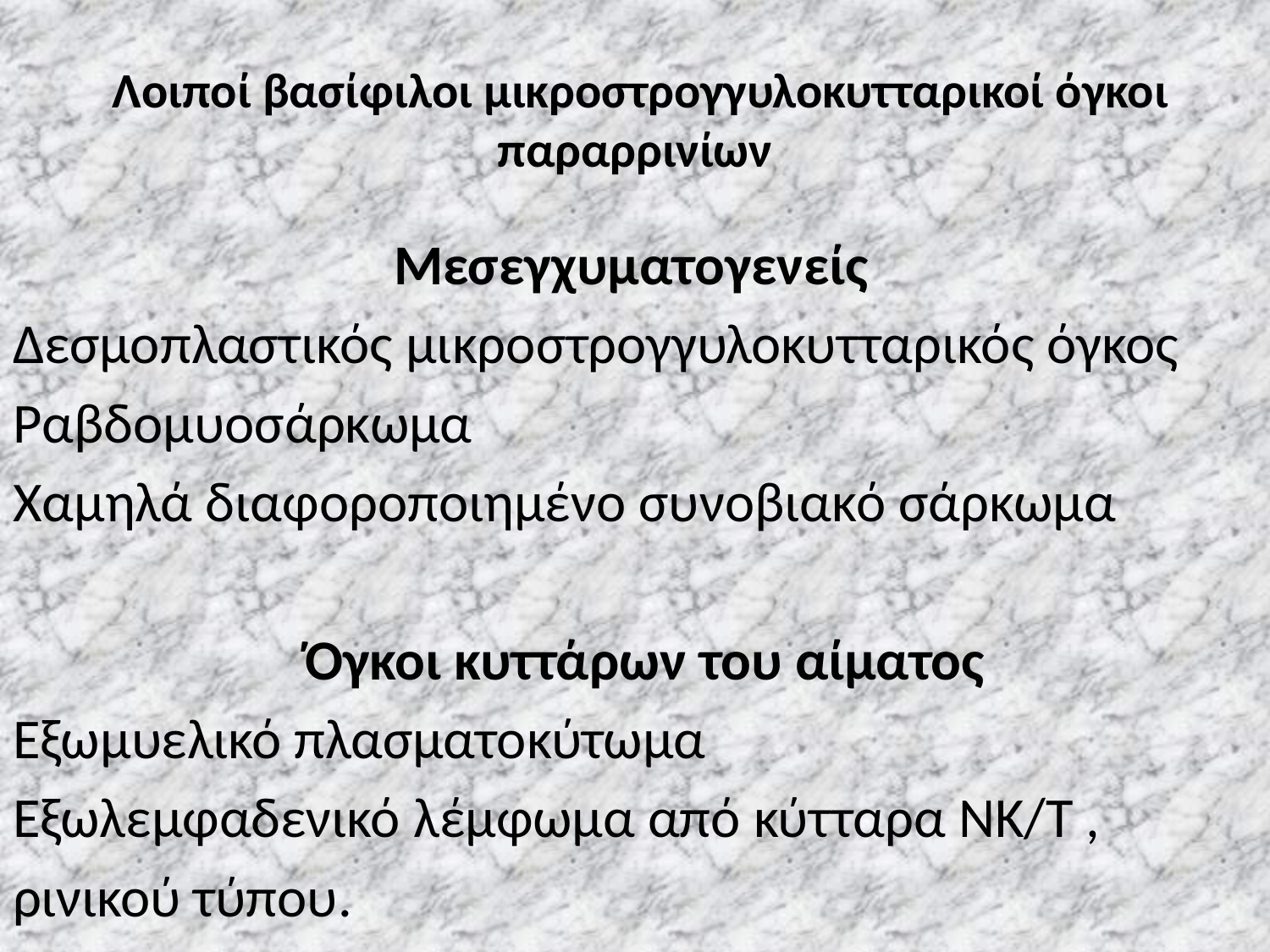

# Λοιποί βασίφιλοι μικροστρογγυλοκυτταρικοί όγκοι παραρρινίων
                              Μεσεγχυματογενείς
Δεσμοπλαστικός μικροστρογγυλοκυτταρικός όγκος
Ραβδομυοσάρκωμα
Χαμηλά διαφοροποιημένο συνοβιακό σάρκωμα

                       Όγκοι κυττάρων του αίματος
Εξωμυελικό πλασματοκύτωμα
Εξωλεμφαδενικό λέμφωμα από κύτταρα ΝΚ/Τ ,
ρινικού τύπου.